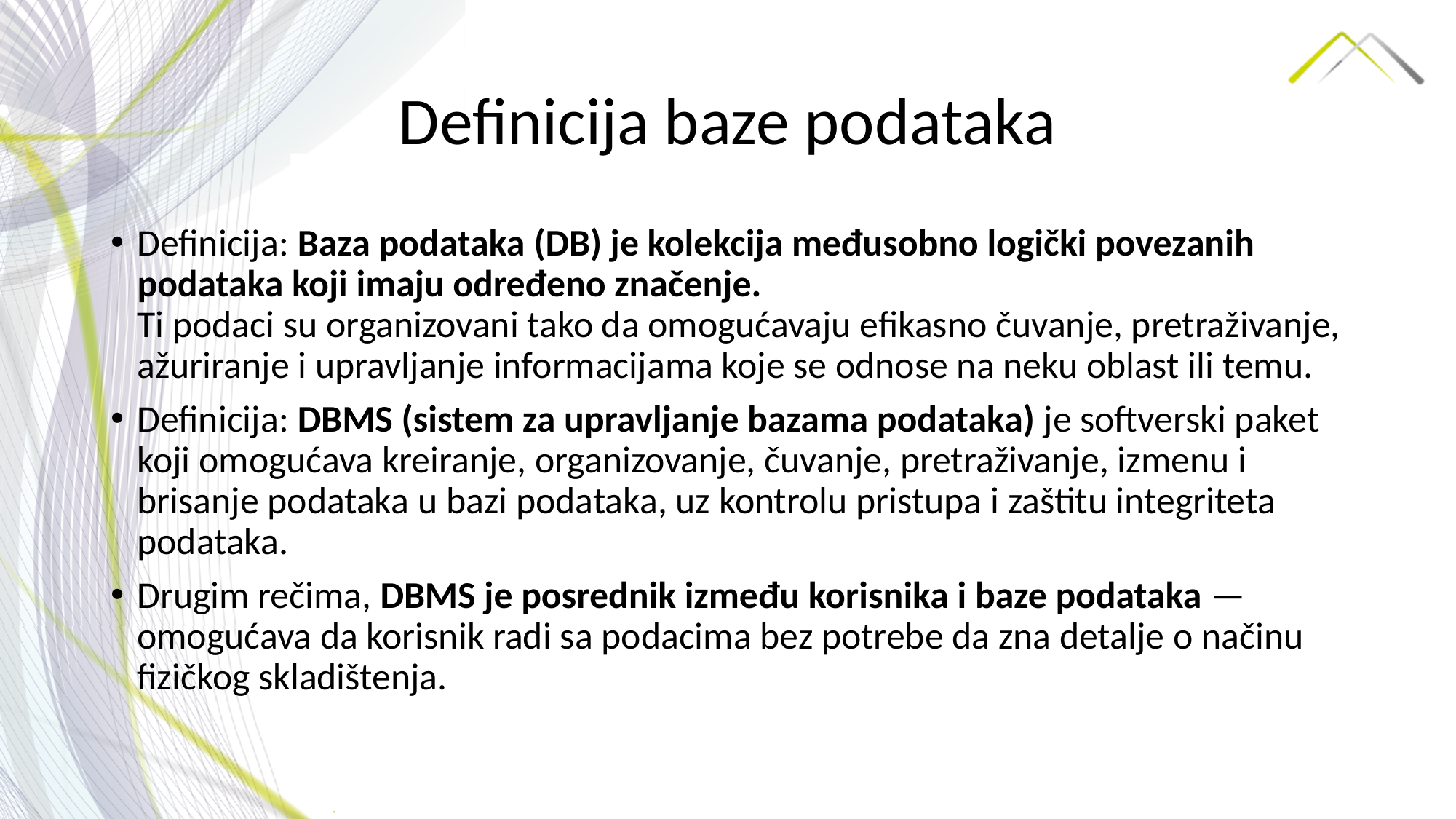

# Definicija baze podataka
Definicija: Baza podataka (DB) je kolekcija međusobno logički povezanih podataka koji imaju određeno značenje.
Ti podaci su organizovani tako da omogućavaju efikasno čuvanje, pretraživanje, ažuriranje i upravljanje informacijama koje se odnose na neku oblast ili temu.
Definicija: DBMS (sistem za upravljanje bazama podataka) je softverski paket koji omogućava kreiranje, organizovanje, čuvanje, pretraživanje, izmenu i brisanje podataka u bazi podataka, uz kontrolu pristupa i zaštitu integriteta podataka.
Drugim rečima, DBMS je posrednik između korisnika i baze podataka — omogućava da korisnik radi sa podacima bez potrebe da zna detalje o načinu fizičkog skladištenja.